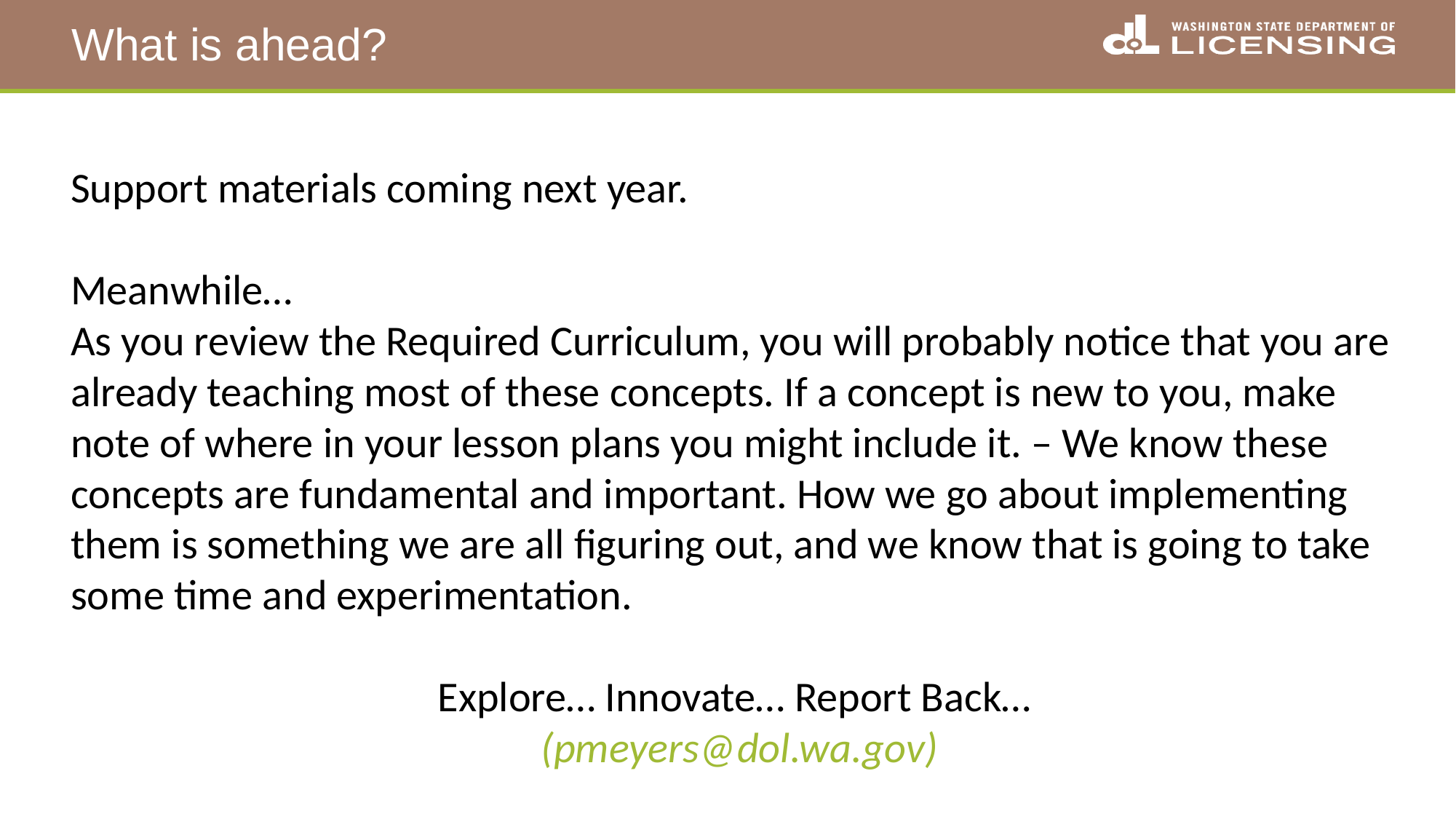

# What is ahead?
Support materials coming next year.

Meanwhile…
As you review the Required Curriculum, you will probably notice that you are already teaching most of these concepts. If a concept is new to you, make note of where in your lesson plans you might include it. – We know these concepts are fundamental and important. How we go about implementing them is something we are all figuring out, and we know that is going to take some time and experimentation.

Explore… Innovate… Report Back…
(pmeyers@dol.wa.gov)